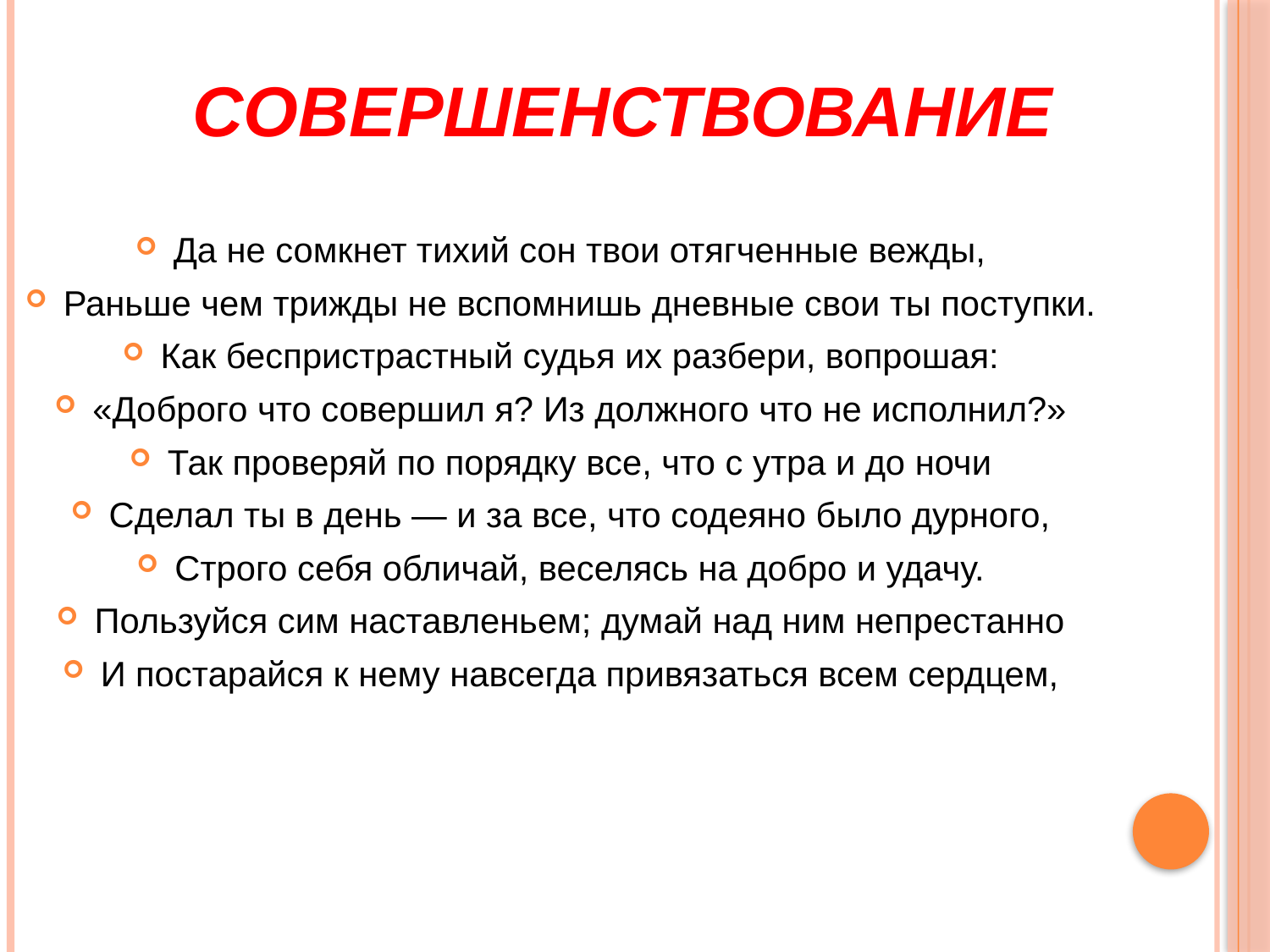

СОВЕРШЕНСТВОВАНИЕ

Да не сомкнет тихий сон твои отягченные вежды,
Раньше чем трижды не вспомнишь дневные свои ты поступки.
Как беспристрастный судья их разбери, вопрошая:
«Доброго что совершил я? Из должного что не исполнил?»
Так проверяй по порядку все, что с утра и до ночи
Сделал ты в день — и за все, что содеяно было дурного,
Строго себя обличай, веселясь на добро и удачу.
Пользуйся сим наставленьем; думай над ним непрестанно
И постарайся к нему навсегда привязаться всем сердцем,